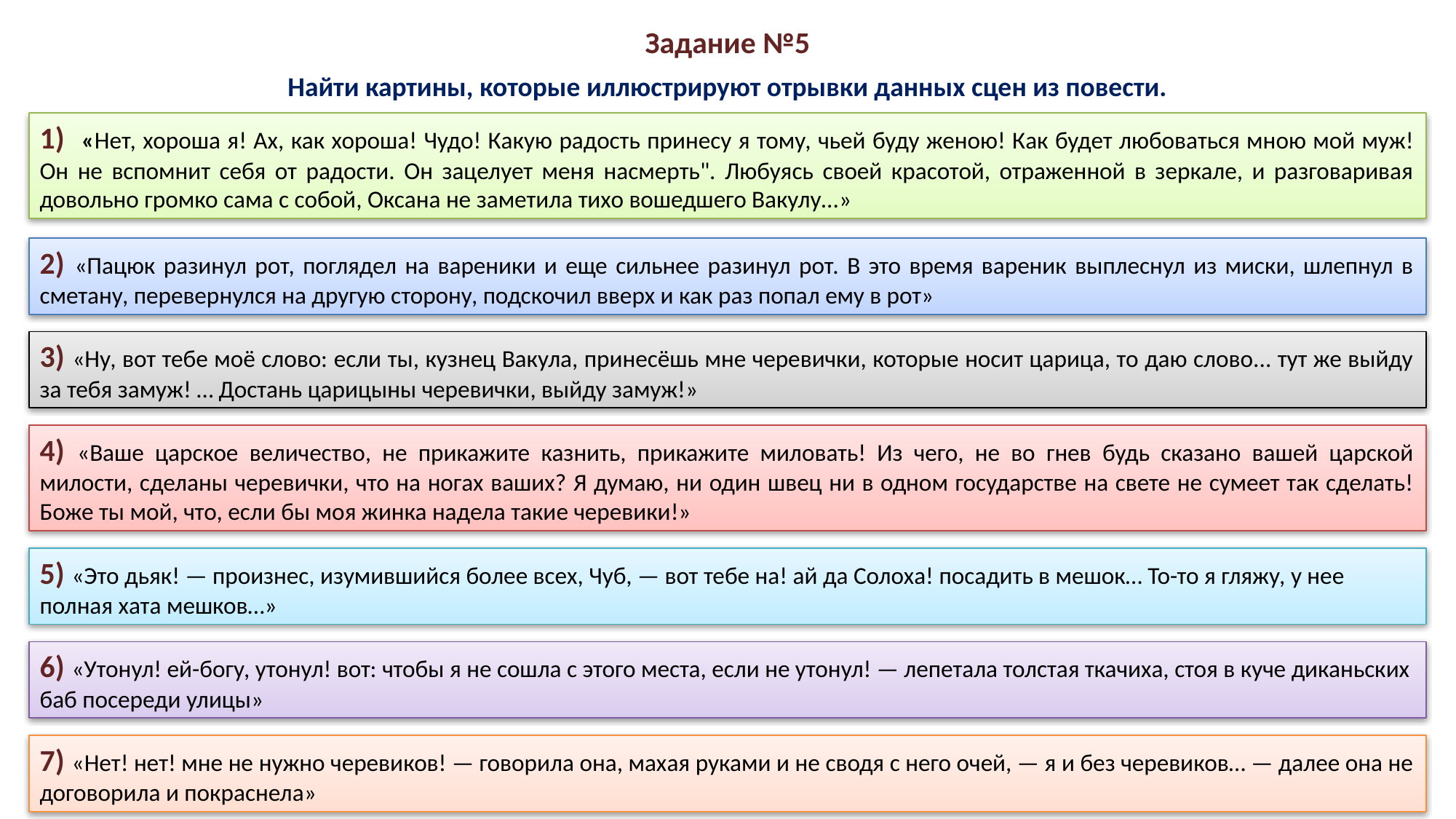

# Задание №5
Найти картины, которые иллюстрируют отрывки данных сцен из повести.
1)  «Нет, хороша я! Ах, как хороша! Чудо! Какую радость принесу я тому, чьей буду женою! Как будет любоваться мною мой муж! Он не вспомнит себя от радости. Он зацелует меня насмерть". Любуясь своей красотой, отраженной в зеркале, и разговаривая довольно громко сама с собой, Оксана не заметила тихо вошедшего Вакулу...»

2) «Пацюк разинул рот, поглядел на вареники и еще сильнее разинул рот. В это время вареник выплеснул из миски, шлепнул в сметану, перевернулся на другую сторону, подскочил вверх и как раз попал ему в рот»
3) «Ну, вот тебе моё слово: если ты, кузнец Вакула, принесёшь мне черевички, которые носит царица, то даю слово... тут же выйду за тебя замуж! … Достань царицыны черевички, выйду замуж!»
4) «Ваше царское величество, не прикажите казнить, прикажите миловать! Из чего, не во гнев будь сказано вашей царской милости, сделаны черевички, что на ногах ваших? Я думаю, ни один швец ни в одном государстве на свете не сумеет так сделать! Боже ты мой, что, если бы моя жинка надела такие черевики!»
5) «Это дьяк! — произнес, изумившийся более всех, Чуб, — вот тебе на! ай да Солоха! посадить в мешок… То-то я гляжу, у нее полная хата мешков…»
6) «Утонул! ей-богу, утонул! вот: чтобы я не сошла с этого места, если не утонул! — лепетала толстая ткачиха, стоя в куче диканьских баб посереди улицы»
7) «Нет! нет! мне не нужно черевиков! — говорила она, махая руками и не сводя с него очей, — я и без черевиков… — далее она не договорила и покраснела»